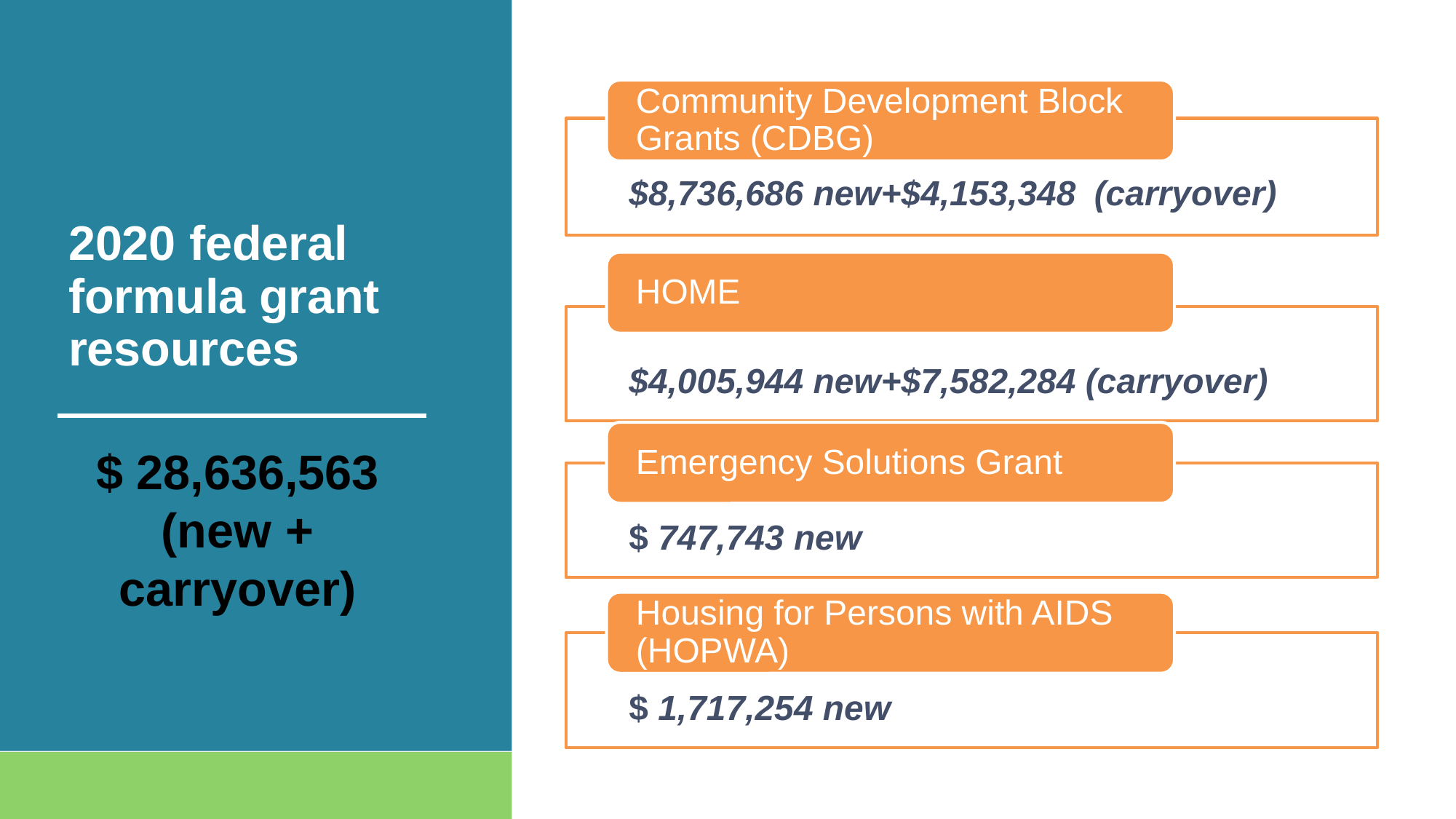

$8,736,686 new+$4,153,348  (carryover)
Community Development Block Grants (CDBG)
$4,005,944 new+$7,582,284 (carryover)
HOME
$ 747,743 new
Emergency Solutions Grant
$ 1,717,254 new
Housing for Persons with AIDS (HOPWA)
# 2020 federal formula grant resources

$ 28,636,563 (new + carryover)